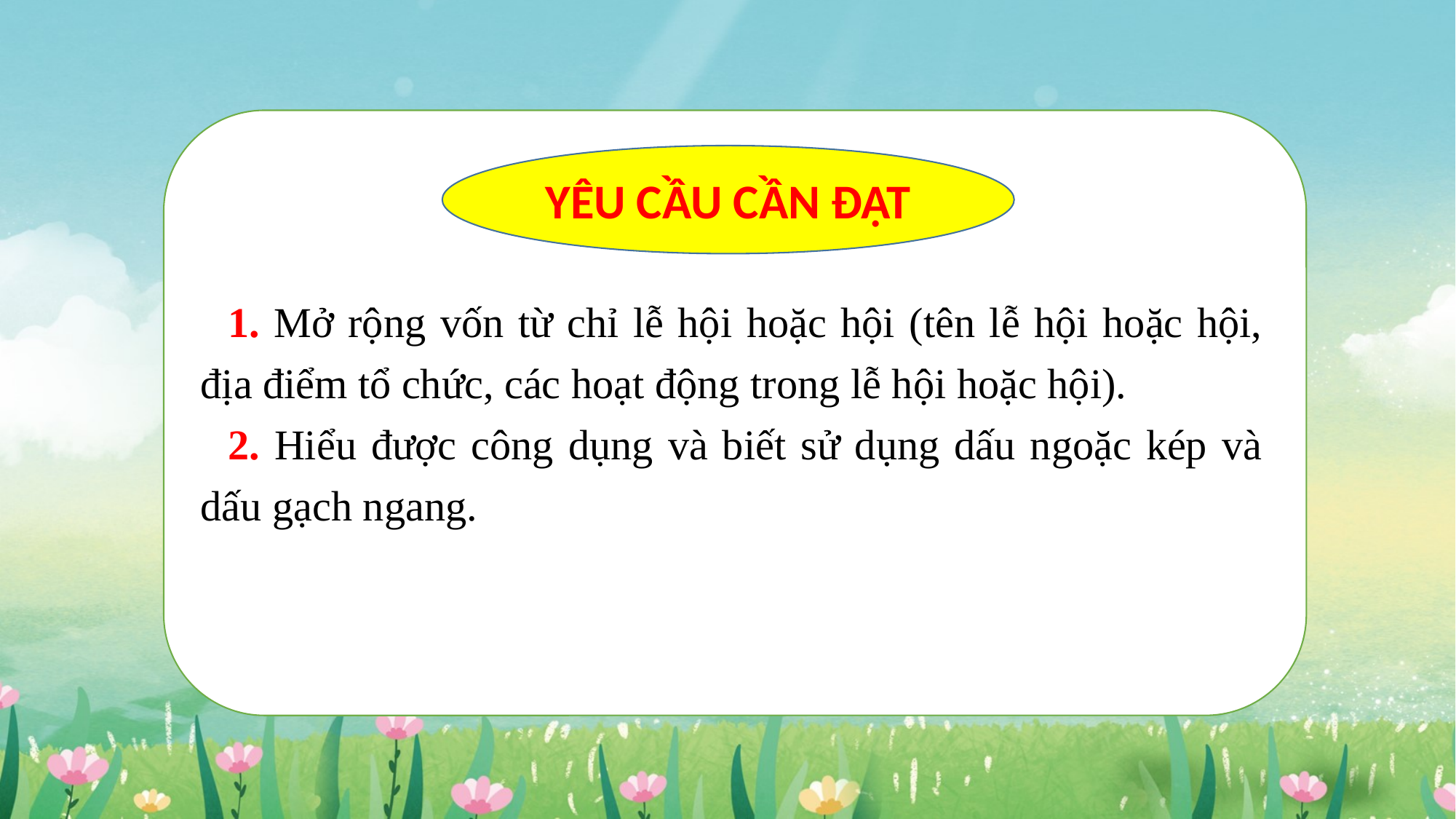

YÊU CẦU CẦN ĐẠT
1. Mở rộng vốn từ chỉ lễ hội hoặc hội (tên lễ hội hoặc hội, địa điểm tổ chức, các hoạt động trong lễ hội hoặc hội).
2. Hiểu được công dụng và biết sử dụng dấu ngoặc kép và dấu gạch ngang.